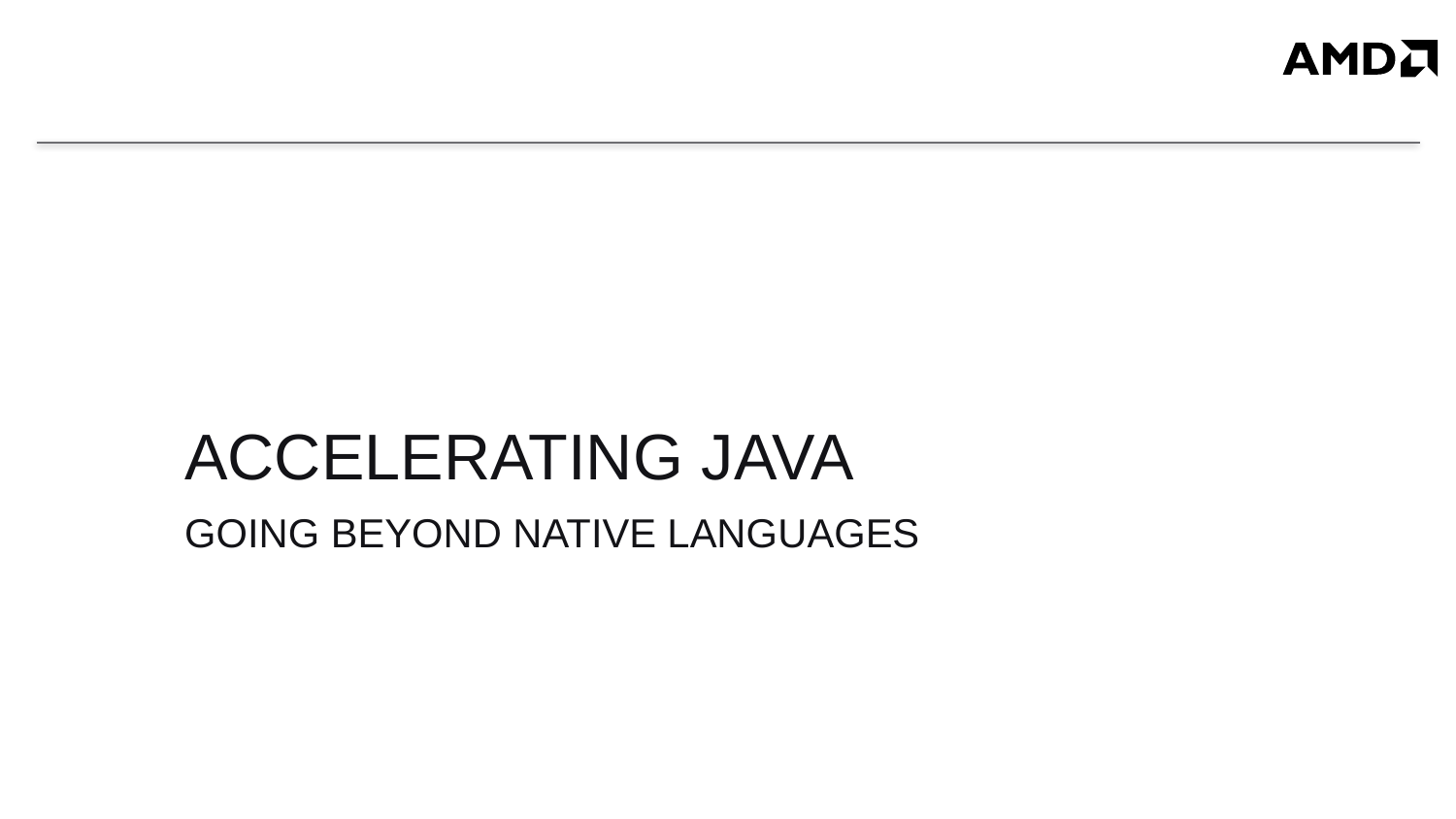

# Accelerating Java
Going beyond native languages